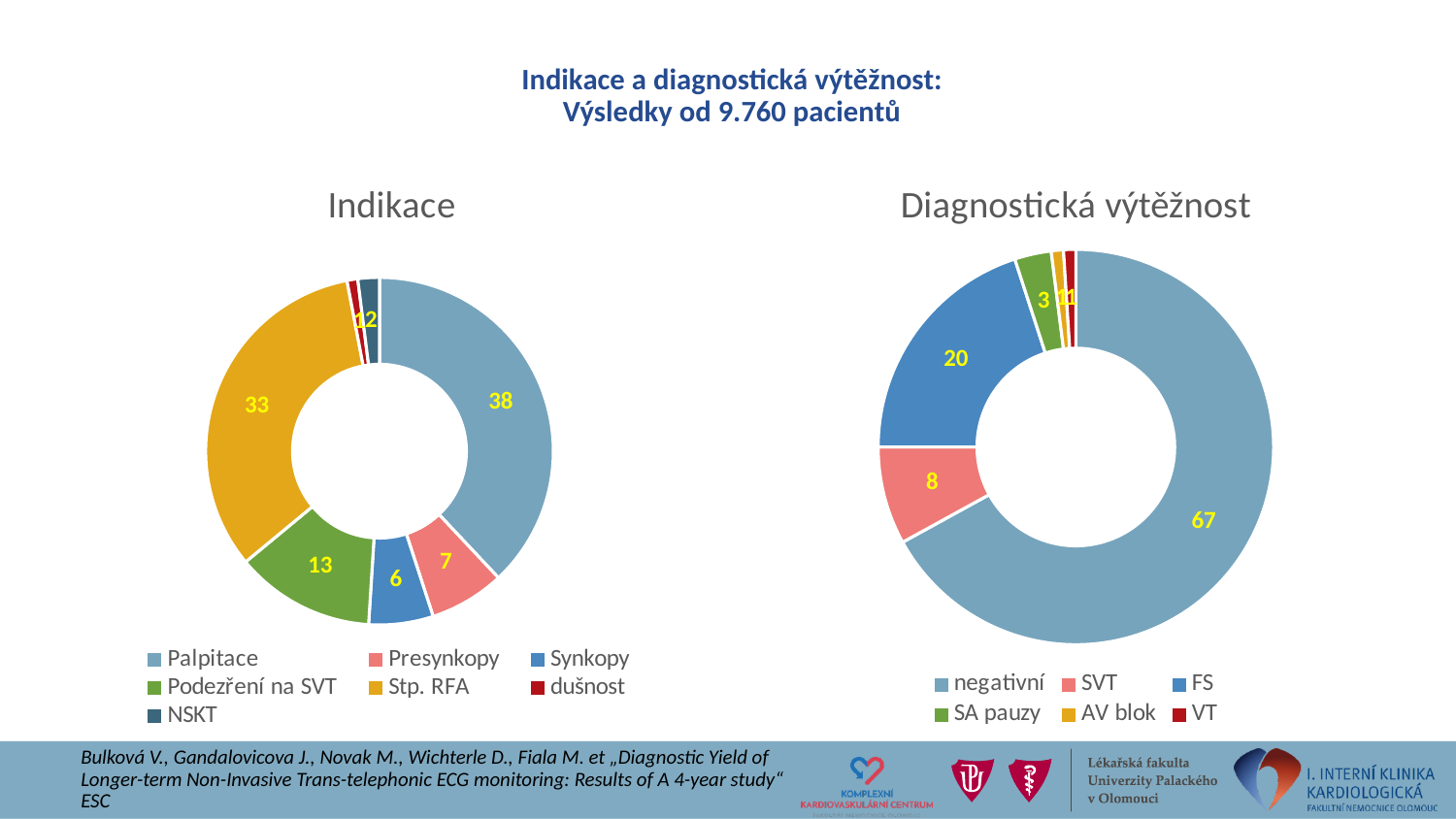

# Indikace a diagnostická výtěžnost: Výsledky od 9.760 pacientů

### Chart:

| Category | Indikace |
|---|---|
| Palpitace | 38.0 |
| Presynkopy | 7.0 |
| Synkopy  | 6.0 |
| Podezření na SVT | 13.0 |
| Stp. RFA | 33.0 |
| dušnost | 1.0 |
| NSKT | 2.0 |

### Chart: Diagnostická výtěžnost

| Category | arytmie |
|---|---|
| negativní | 67.0 |
| SVT | 8.0 |
| FS | 20.0 |
| SA pauzy | 3.0 |
| AV blok | 1.0 |
| VT | 1.0 |
Bulková V., Gandalovicova J., Novak M., Wichterle D., Fiala M. et „Diagnostic Yield of Longer-term Non-Invasive Trans-telephonic ECG monitoring: Results of A 4-year study“ ESC